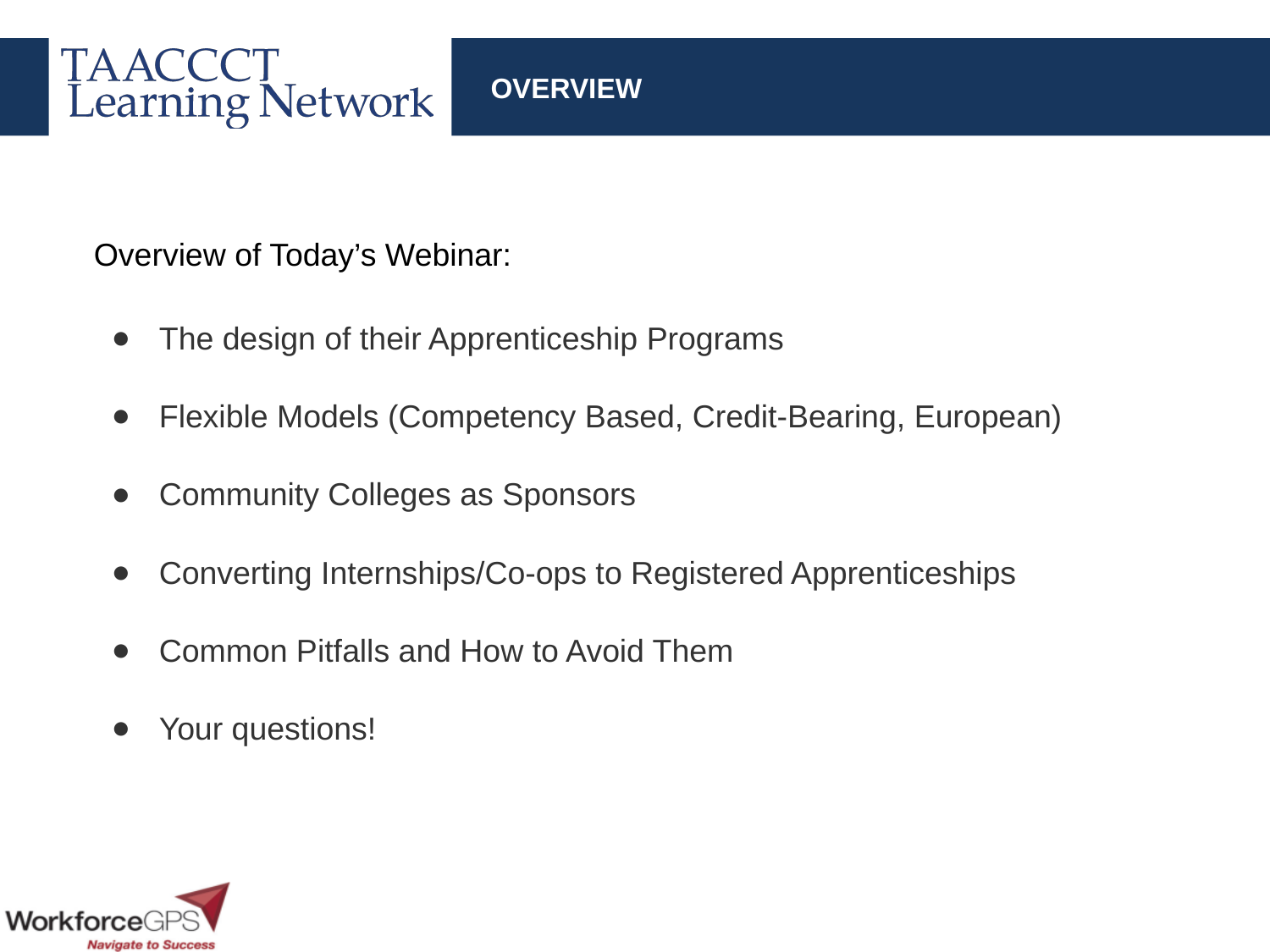

# OVERVIEW
Overview of Today’s Webinar:
The design of their Apprenticeship Programs
Flexible Models (Competency Based, Credit-Bearing, European)
Community Colleges as Sponsors
Converting Internships/Co-ops to Registered Apprenticeships
Common Pitfalls and How to Avoid Them
Your questions!